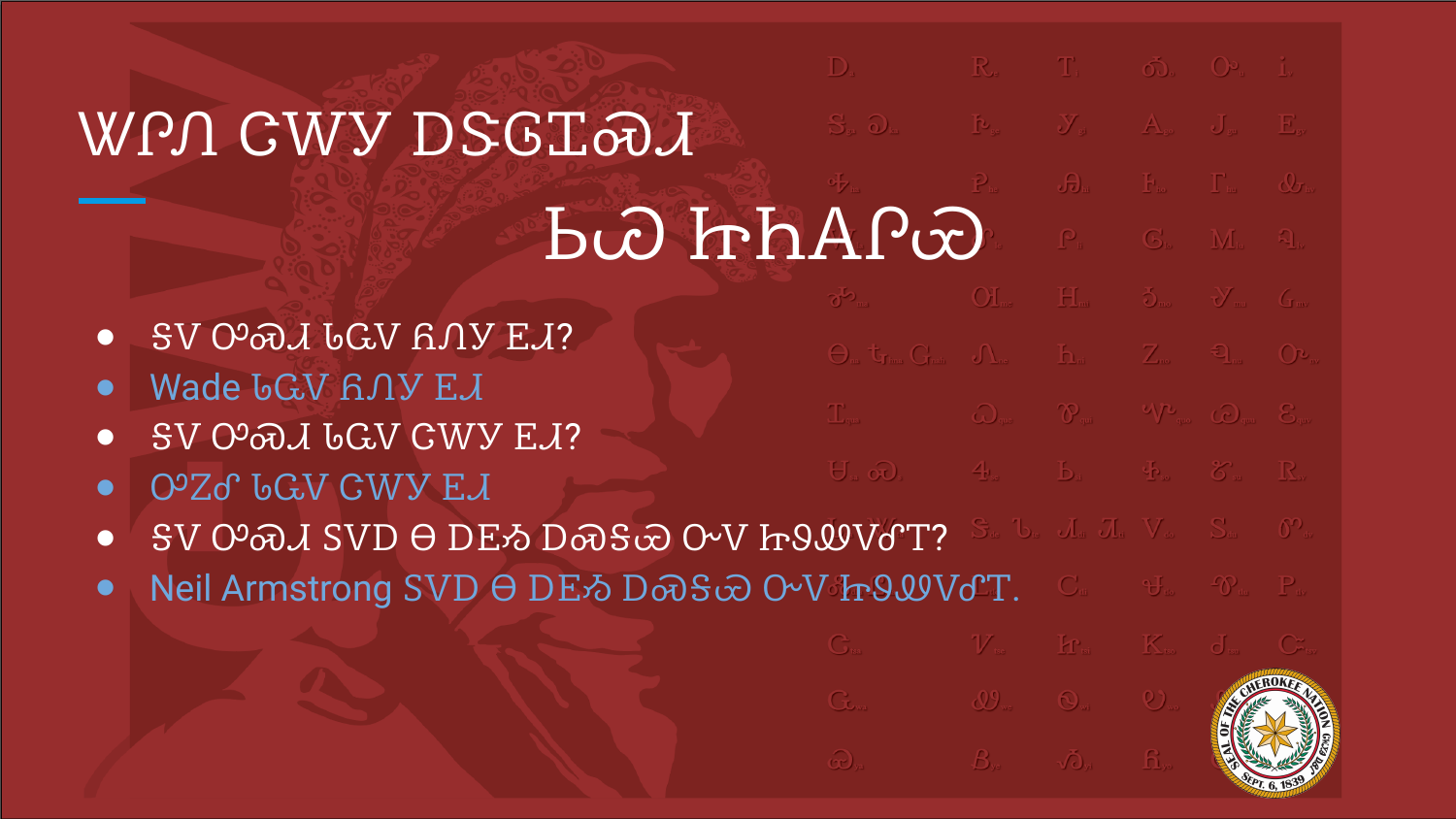

# ᏔᎵᏁ ᏣᎳᎩ ᎠᏕᎶᏆᏍᏗ
ᏏᏊ ᏥᏂᎪᎵᏯ
ᎦᏙ ᎤᏍᏗ ᏓᏩᏙ ᏲᏁᎩ ᎬᏗ?
Wade ᏓᏩᏙ ᏲᏁᎩ ᎬᏗ
ᎦᏙ ᎤᏍᏗ ᏓᏩᏙ ᏣᎳᎩ ᎬᏗ?
ᎤᏃᎴ ᏓᏩᏙ ᏣᎳᎩ ᎬᏗ
ᎦᏙ ᎤᏍᏗ ᏚᏙᎠ Ꮎ ᎠᎬᏱ ᎠᏍᎦᏯ ᏅᏙ ᏥᏭᏪᏙᎴᎢ?
Neil Armstrong ᏚᏙᎠ Ꮎ ᎠᎬᏱ ᎠᏍᎦᏯ ᏅᏙ ᏥᏭᏪᏙᎴᎢ.